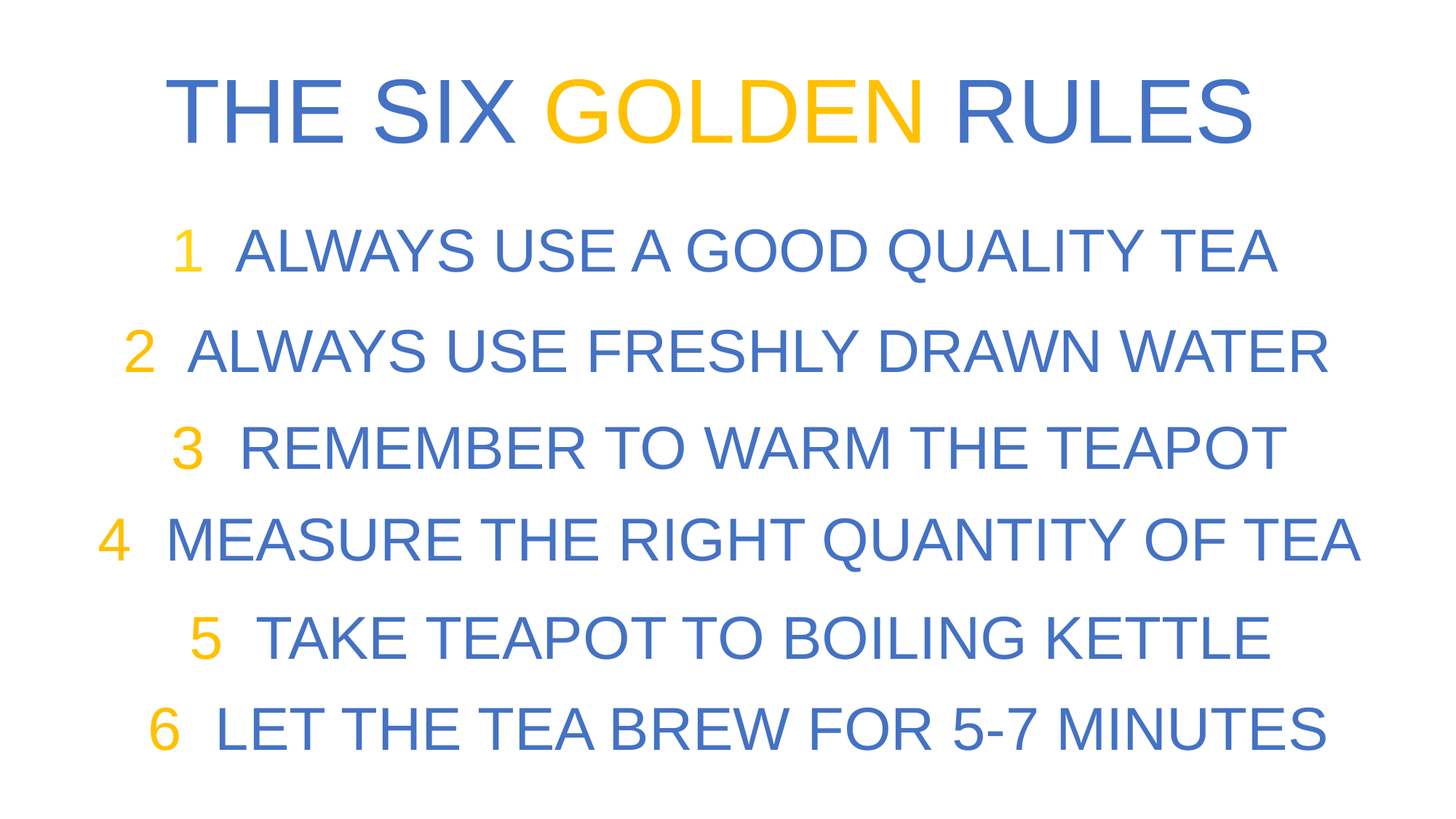

THE SIX GOLDEN RULES
1  ALWAYS USE A GOOD QUALITY TEA
2  ALWAYS USE FRESHLY DRAWN WATER
3  REMEMBER TO WARM THE TEAPOT
4  MEASURE THE RIGHT QUANTITY OF TEA
5  TAKE TEAPOT TO BOILING KETTLE
6  LET THE TEA BREW FOR 5-7 MINUTES